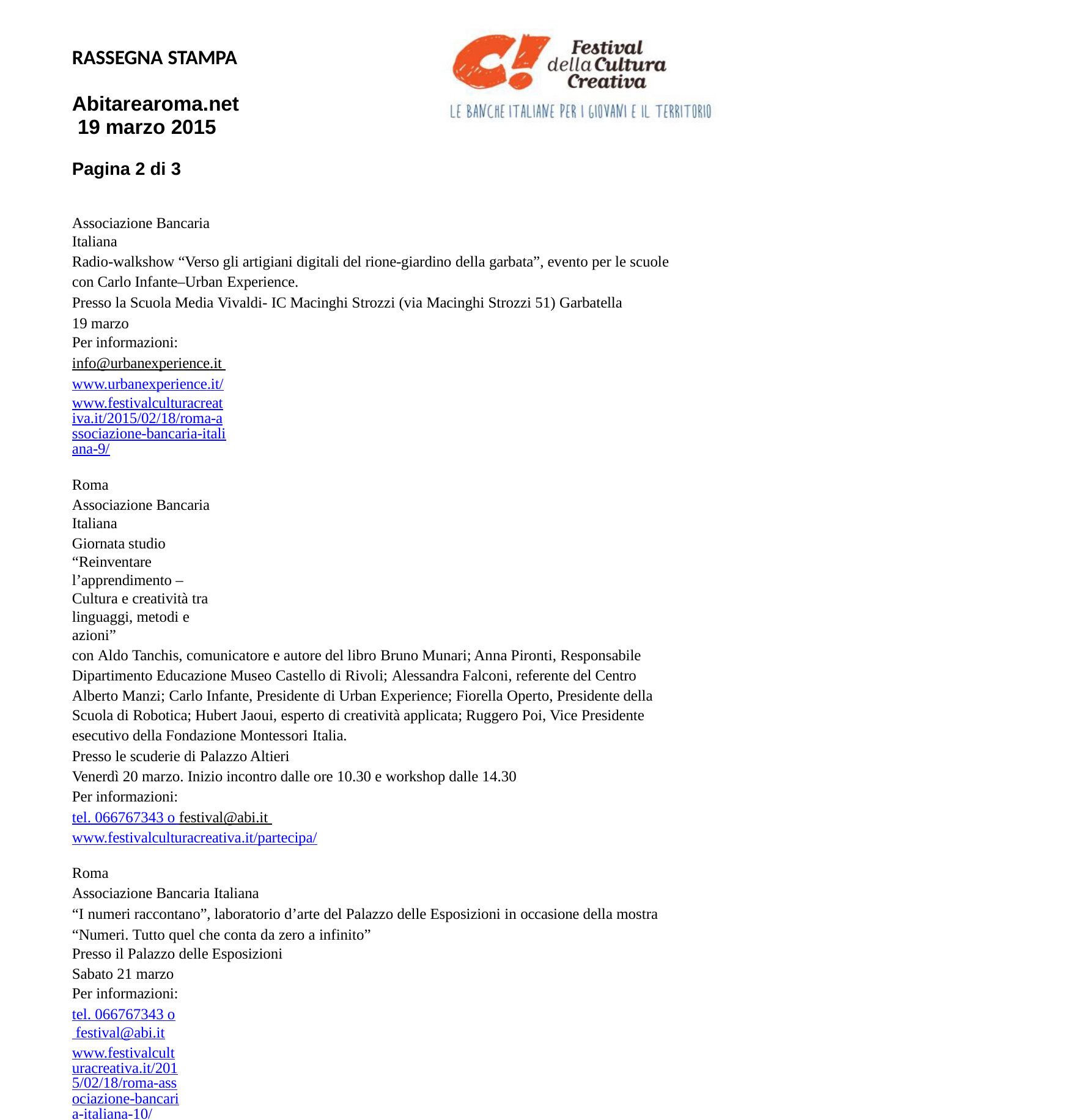

RASSEGNA STAMPA

Abitarearoma.net  19 marzo 2015
Pagina 2 di 3

Associazione Bancaria Italiana
Radio-walkshow “Verso gli artigiani digitali del rione-giardino della garbata”, evento per le scuole  con Carlo Infante–Urban Experience.
Presso la Scuola Media Vivaldi- IC Macinghi Strozzi (via Macinghi Strozzi 51) Garbatella  19 marzo
Per informazioni:
info@urbanexperience.it  www.urbanexperience.it/
www.festivalculturacreativa.it/2015/02/18/roma-associazione-bancaria-italiana-9/

Roma
Associazione Bancaria Italiana
Giornata studio “Reinventare l’apprendimento – Cultura e creatività tra linguaggi, metodi e azioni”
con Aldo Tanchis, comunicatore e autore del libro Bruno Munari; Anna Pironti, Responsabile  Dipartimento Educazione Museo Castello di Rivoli; Alessandra Falconi, referente del Centro  Alberto Manzi; Carlo Infante, Presidente di Urban Experience; Fiorella Operto, Presidente della  Scuola di Robotica; Hubert Jaoui, esperto di creatività applicata; Ruggero Poi, Vice Presidente  esecutivo della Fondazione Montessori Italia.
Presso le scuderie di Palazzo Altieri
Venerdì 20 marzo. Inizio incontro dalle ore 10.30 e workshop dalle 14.30  Per informazioni:
tel. 066767343 o festival@abi.it  www.festivalculturacreativa.it/partecipa/

Roma
Associazione Bancaria Italiana
“I numeri raccontano”, laboratorio d’arte del Palazzo delle Esposizioni in occasione della mostra  “Numeri. Tutto quel che conta da zero a infinito”
Presso il Palazzo delle Esposizioni
Sabato 21 marzo  Per informazioni:
tel. 066767343 o festival@abi.it
www.festivalculturacreativa.it/2015/02/18/roma-associazione-bancaria-italiana-10/

Roma
BNL – Gruppo BNP Paribas
“Technoradio” e “Doppiaggio”, quattro laboratori, due al giorno, legati al mondo del cinema. Le  classi coinvolte nel progetto fanno parte del progetto mus-e.
Presso Technotown a Villa Torlonia